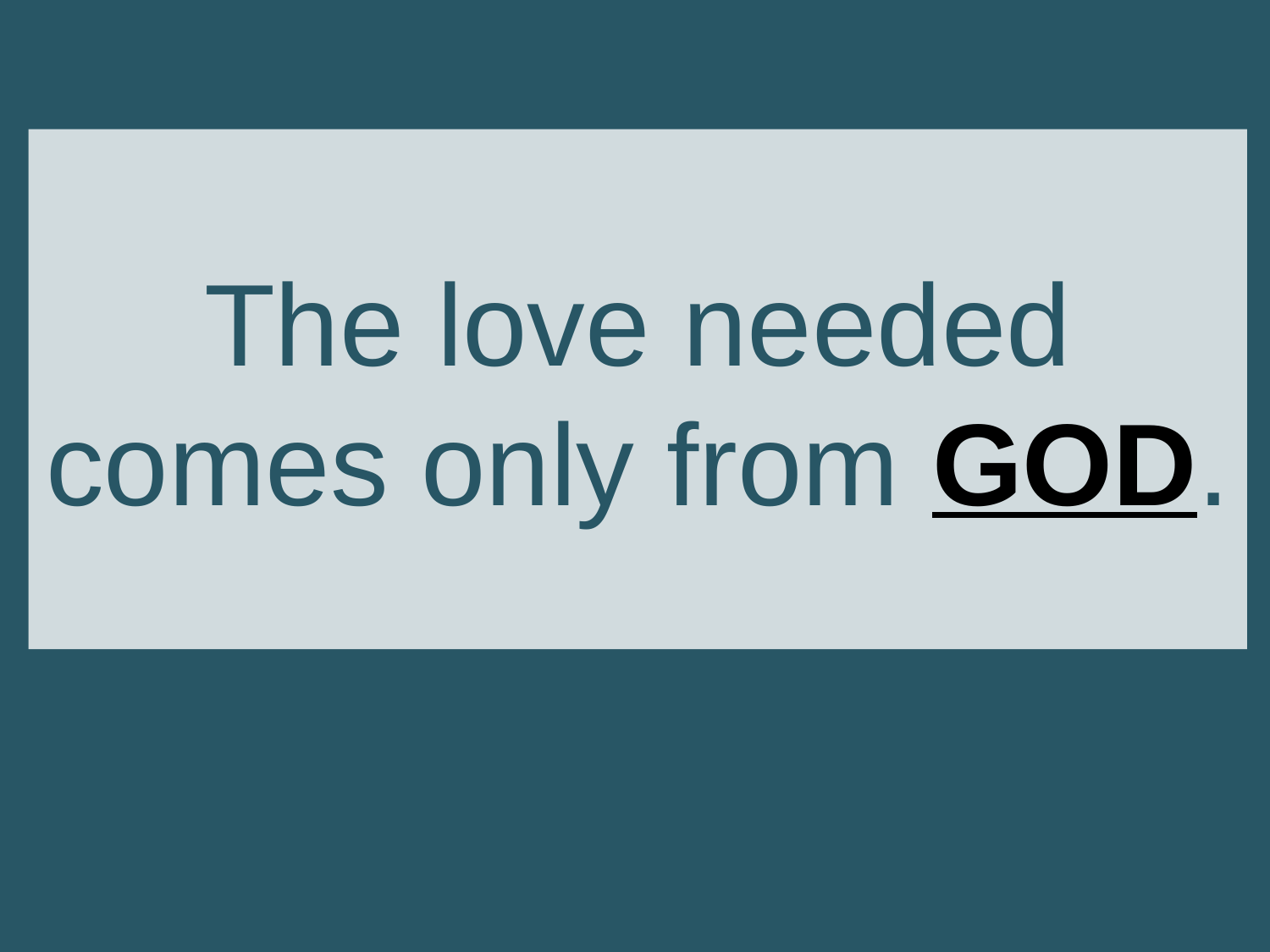

The love needed comes only from GOD.